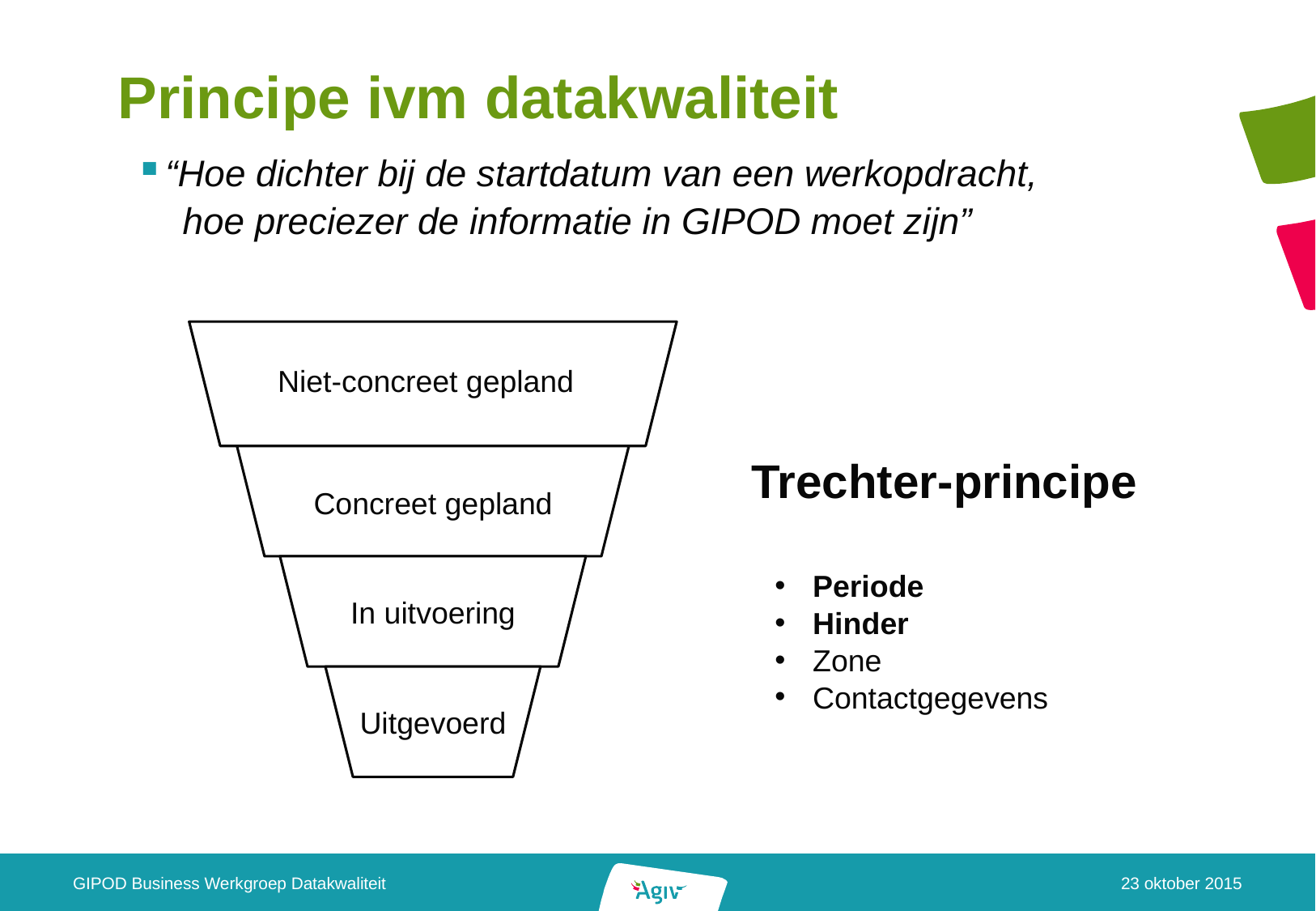

# Principe ivm datakwaliteit
“Hoe dichter bij de startdatum van een werkopdracht,
    hoe preciezer de informatie in GIPOD moet zijn”

Niet-concreet gepland
Concreet gepland
In uitvoering
Uitgevoerd
Trechter-principe
Periode
Hinder
Zone
Contactgegevens
23 oktober 2015
GIPOD Business Werkgroep Datakwaliteit